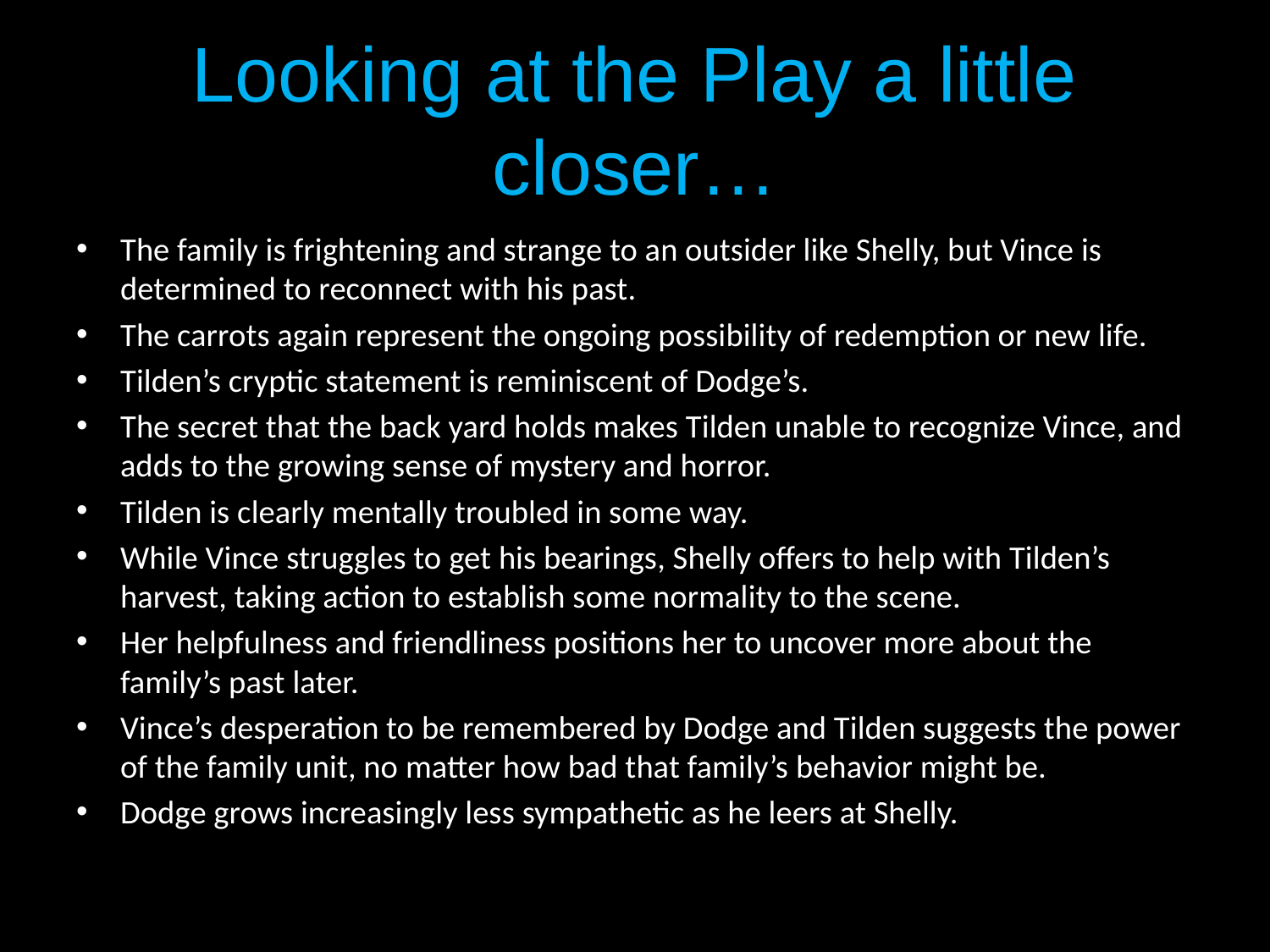

# Looking at the Play a little closer…
The family is frightening and strange to an outsider like Shelly, but Vince is determined to reconnect with his past.
The carrots again represent the ongoing possibility of redemption or new life.
Tilden’s cryptic statement is reminiscent of Dodge’s.
The secret that the back yard holds makes Tilden unable to recognize Vince, and adds to the growing sense of mystery and horror.
Tilden is clearly mentally troubled in some way.
While Vince struggles to get his bearings, Shelly offers to help with Tilden’s harvest, taking action to establish some normality to the scene.
Her helpfulness and friendliness positions her to uncover more about the family’s past later.
Vince’s desperation to be remembered by Dodge and Tilden suggests the power of the family unit, no matter how bad that family’s behavior might be.
Dodge grows increasingly less sympathetic as he leers at Shelly.